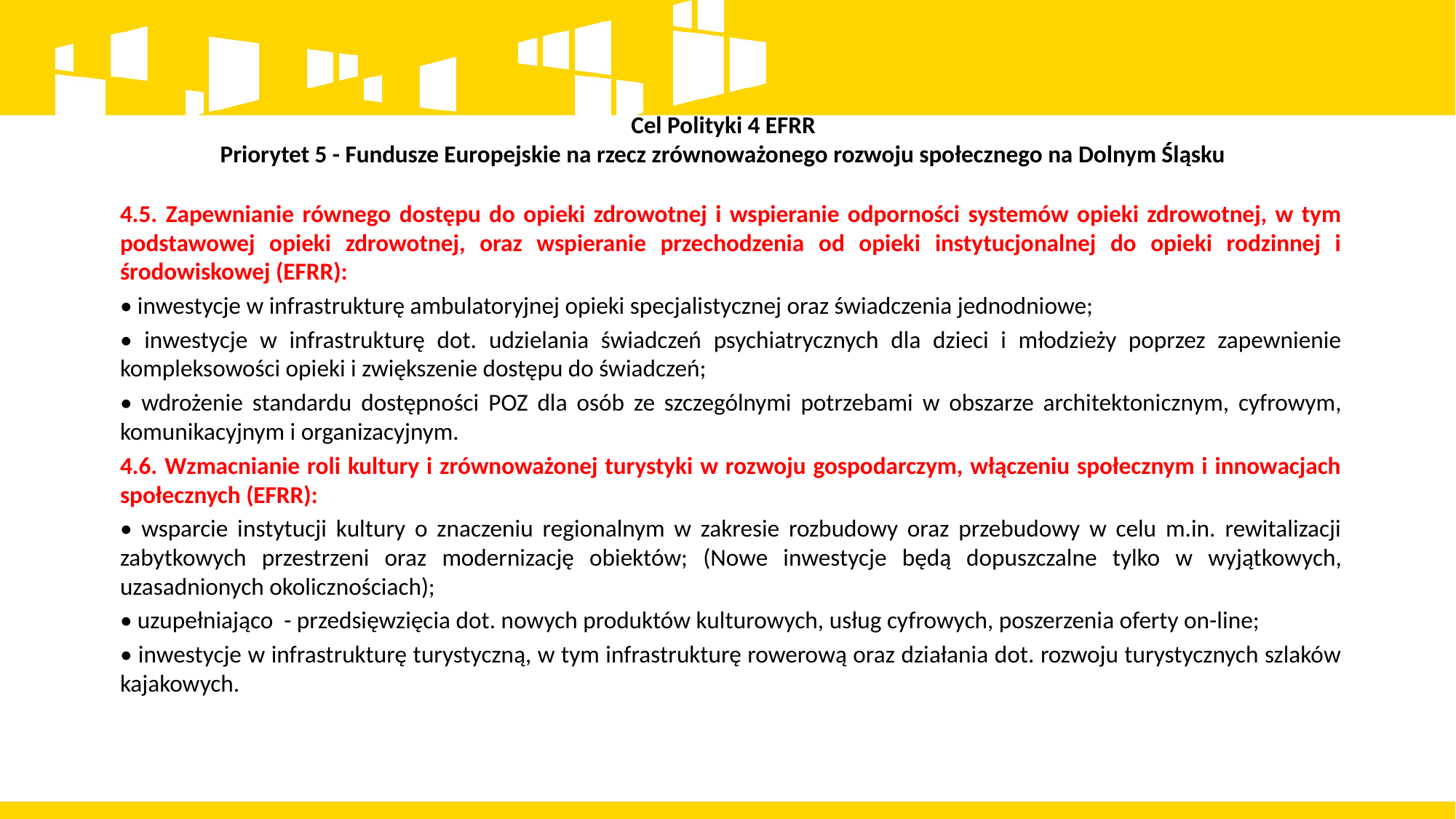

# Cel Polityki 4 EFRR Priorytet 5 - Fundusze Europejskie na rzecz zrównoważonego rozwoju społecznego na Dolnym Śląsku

4.5. Zapewnianie równego dostępu do opieki zdrowotnej i wspieranie odporności systemów opieki zdrowotnej, w tym podstawowej opieki zdrowotnej, oraz wspieranie przechodzenia od opieki instytucjonalnej do opieki rodzinnej i środowiskowej (EFRR):
• inwestycje w infrastrukturę ambulatoryjnej opieki specjalistycznej oraz świadczenia jednodniowe;
• inwestycje w infrastrukturę dot. udzielania świadczeń psychiatrycznych dla dzieci i młodzieży poprzez zapewnienie kompleksowości opieki i zwiększenie dostępu do świadczeń;
• wdrożenie standardu dostępności POZ dla osób ze szczególnymi potrzebami w obszarze architektonicznym, cyfrowym, komunikacyjnym i organizacyjnym.
4.6. Wzmacnianie roli kultury i zrównoważonej turystyki w rozwoju gospodarczym, włączeniu społecznym i innowacjach społecznych (EFRR):
• wsparcie instytucji kultury o znaczeniu regionalnym w zakresie rozbudowy oraz przebudowy w celu m.in. rewitalizacji zabytkowych przestrzeni oraz modernizację obiektów; (Nowe inwestycje będą dopuszczalne tylko w wyjątkowych, uzasadnionych okolicznościach);
• uzupełniająco  - przedsięwzięcia dot. nowych produktów kulturowych, usług cyfrowych, poszerzenia oferty on-line;
• inwestycje w infrastrukturę turystyczną, w tym infrastrukturę rowerową oraz działania dot. rozwoju turystycznych szlaków kajakowych.